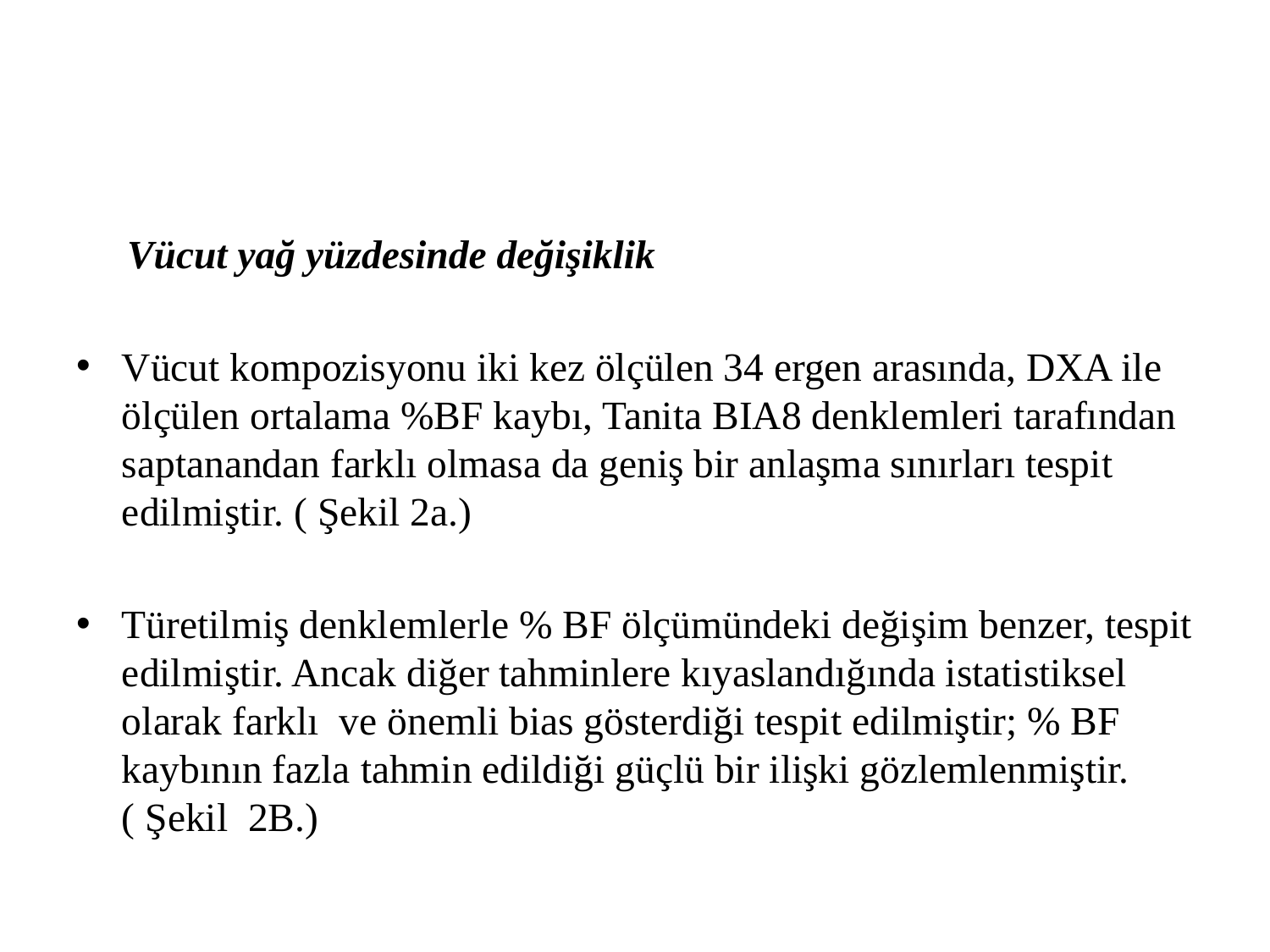

#
      Vücut yağ yüzdesinde değişiklik

Vücut kompozisyonu iki kez ölçülen 34 ergen arasında, DXA ile ölçülen ortalama %BF kaybı, Tanita BIA8 denklemleri tarafından saptanandan farklı olmasa da geniş bir anlaşma sınırları tespit edilmiştir. ( Şekil 2a.)

Türetilmiş denklemlerle % BF ölçümündeki değişim benzer, tespit edilmiştir. Ancak diğer tahminlere kıyaslandığında istatistiksel olarak farklı  ve önemli bias gösterdiği tespit edilmiştir; % BF kaybının fazla tahmin edildiği güçlü bir ilişki gözlemlenmiştir. ( Şekil  2B.)